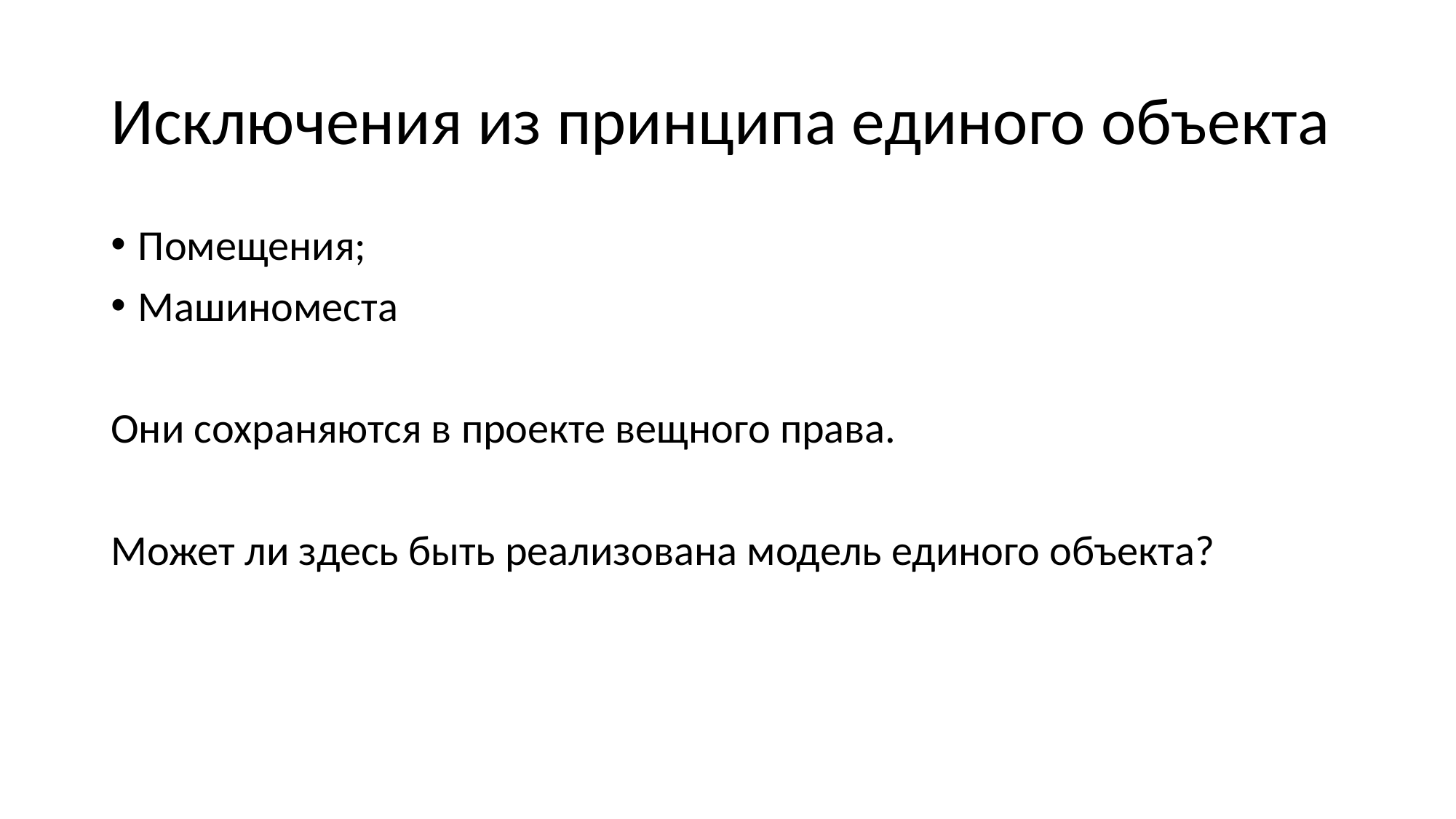

# Исключения из принципа единого объекта
Помещения;
Машиноместа

Они сохраняются в проекте вещного права.

Может ли здесь быть реализована модель единого объекта?